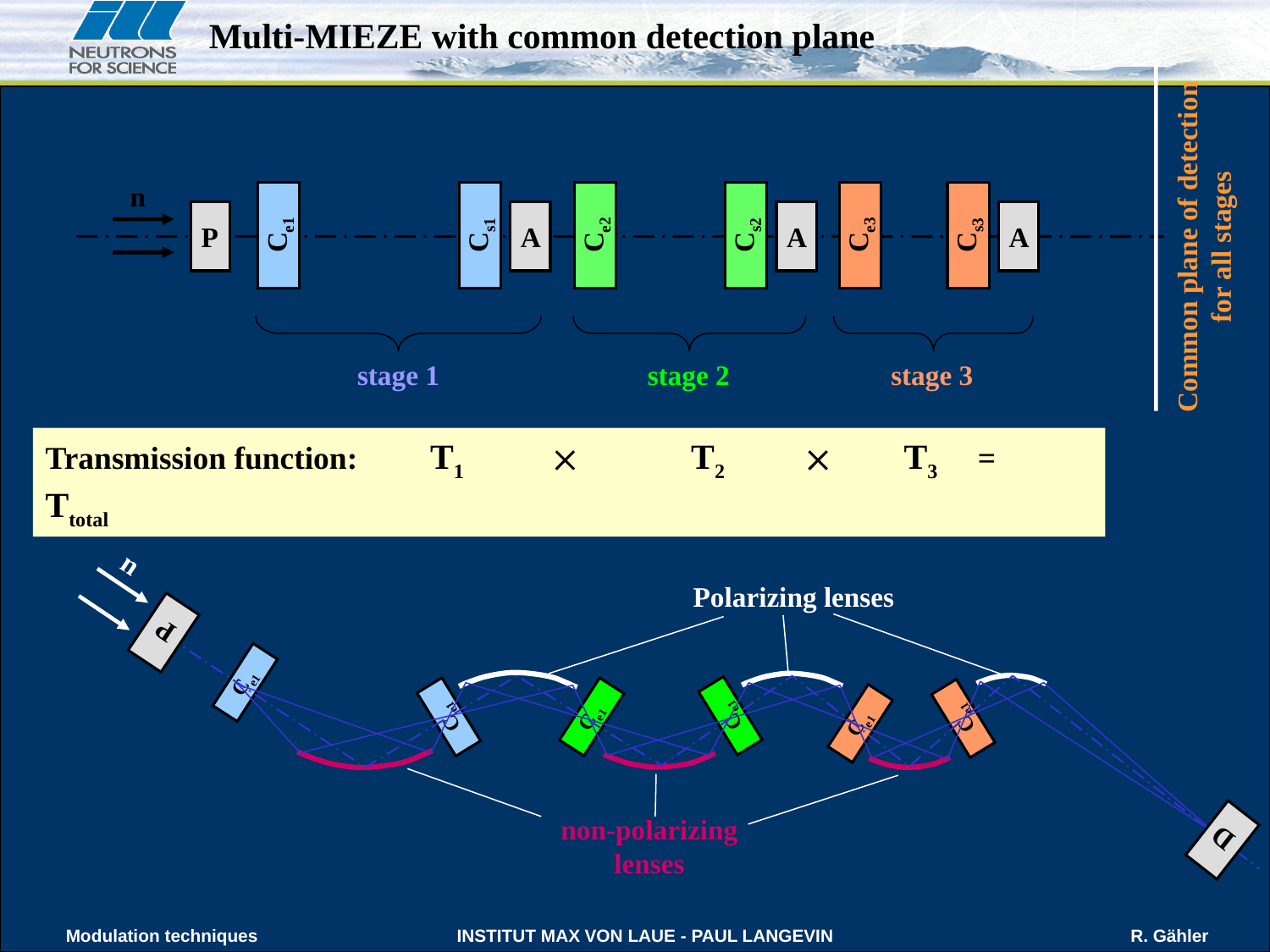

Multi-MIEZE with common detection plane

n

Cs1

P

Common plane of detection
for all stages
Ce1
Ce2
Cs2
Ce3
Cs3
A
A
A

stage 1
stage 2
stage 3
Transmission function:         T1           ×              T2          ×         T3     =     Ttotal
n
Polarizing lenses

P

Ce1

Ce1

Ce1
Ce1
Ce1
Ce1

non-polarizing lenses

D